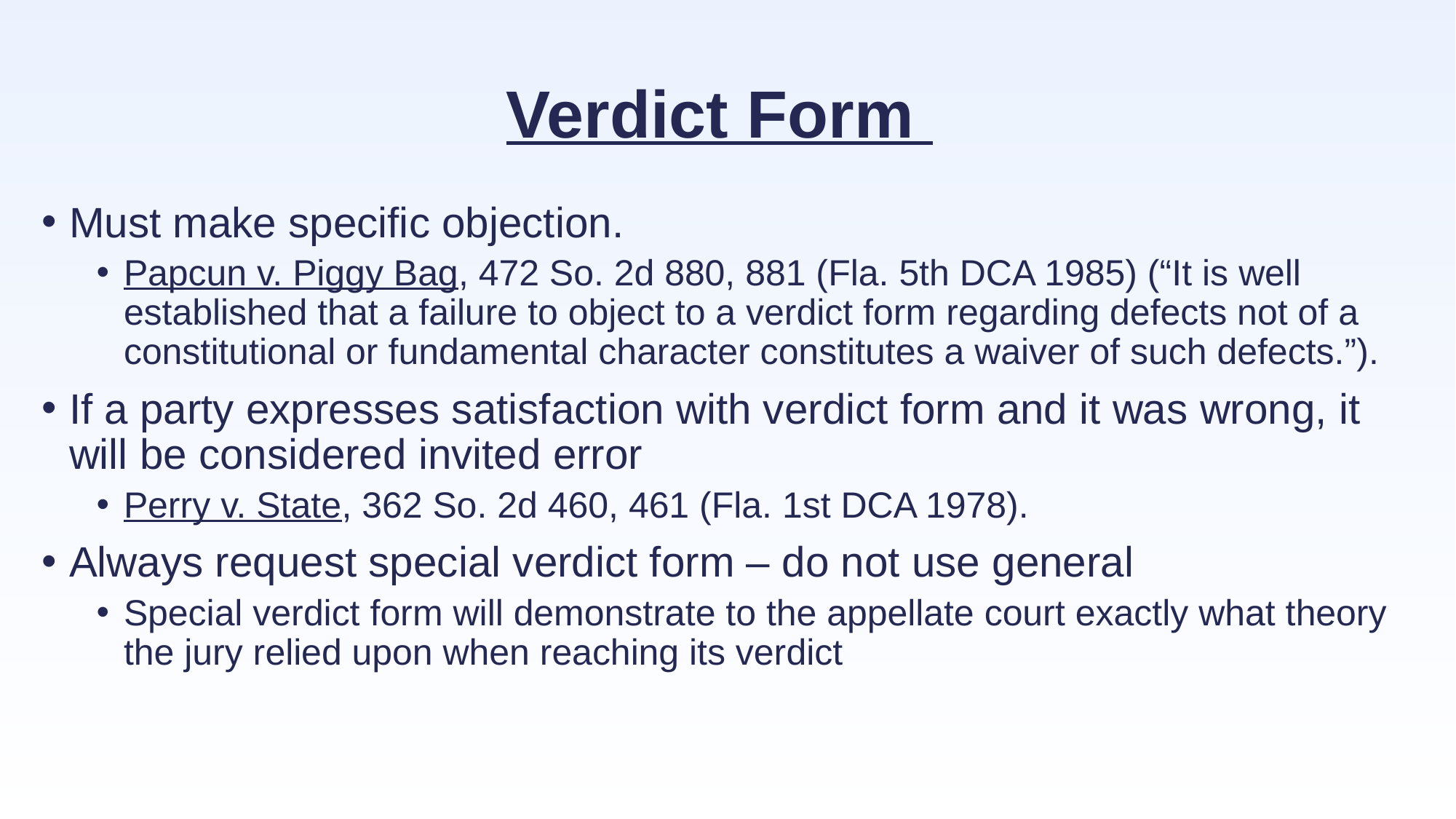

# Verdict Form
Must make specific objection.
Papcun v. Piggy Bag, 472 So. 2d 880, 881 (Fla. 5th DCA 1985) (“It is well established that a failure to object to a verdict form regarding defects not of a constitutional or fundamental character constitutes a waiver of such defects.”).
If a party expresses satisfaction with verdict form and it was wrong, it will be considered invited error
Perry v. State, 362 So. 2d 460, 461 (Fla. 1st DCA 1978).
Always request special verdict form – do not use general
Special verdict form will demonstrate to the appellate court exactly what theory the jury relied upon when reaching its verdict